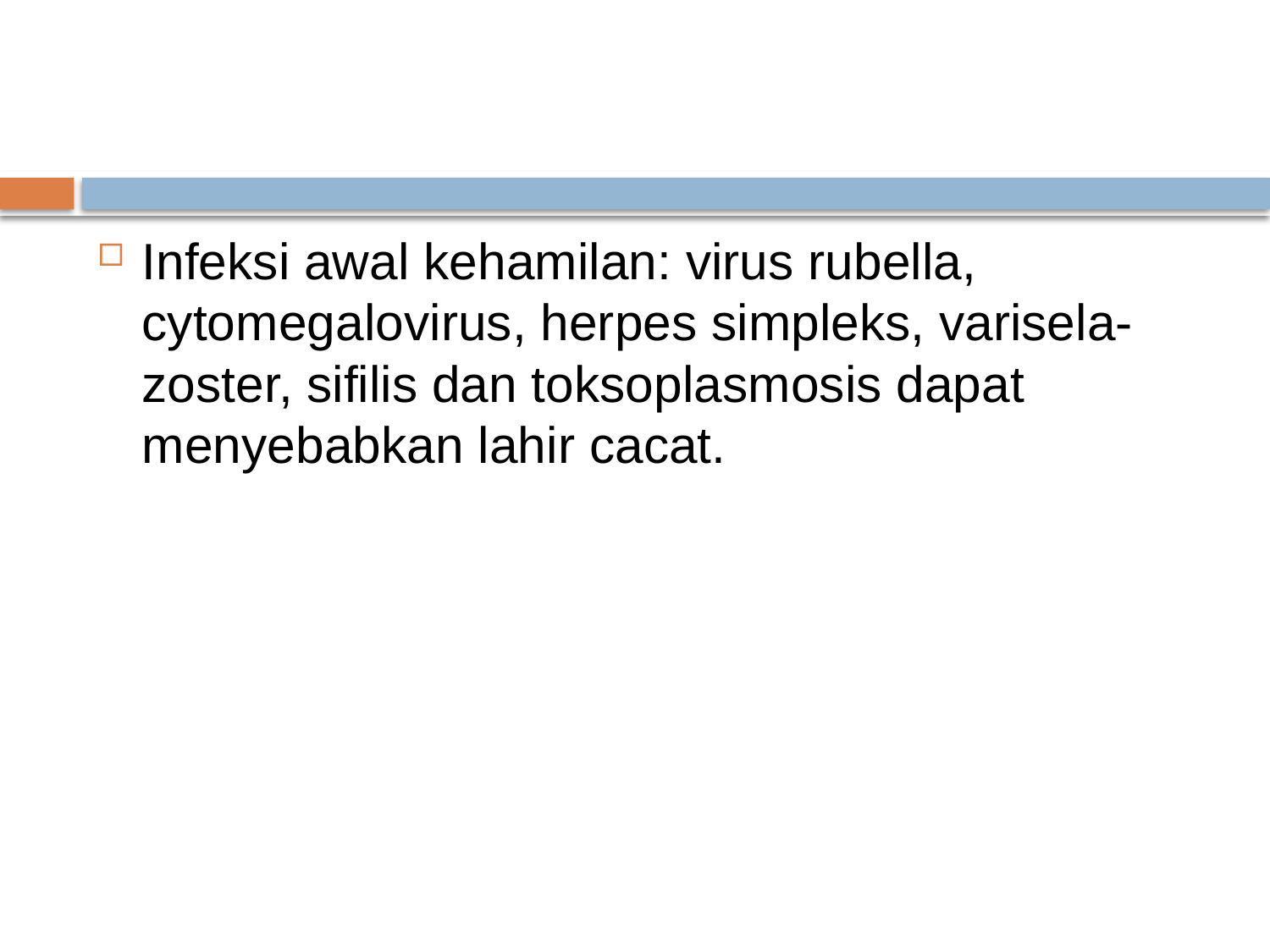

#
Infeksi awal kehamilan: virus rubella, cytomegalovirus, herpes simpleks, varisela-zoster, sifilis dan toksoplasmosis dapat menyebabkan lahir cacat.